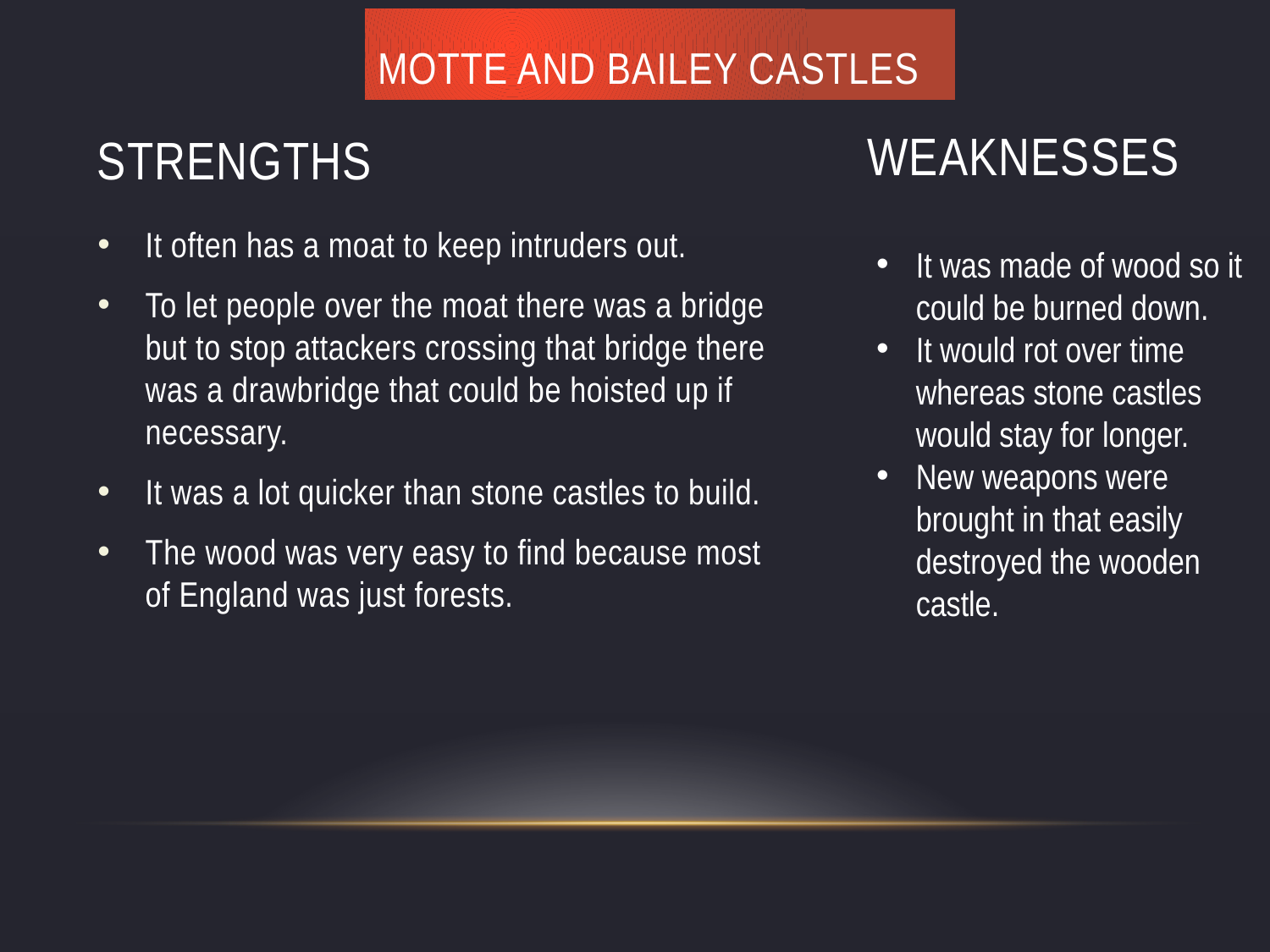

Motte and Bailey Castles
# Strengths
weaknesses
It often has a moat to keep intruders out.
To let people over the moat there was a bridge but to stop attackers crossing that bridge there was a drawbridge that could be hoisted up if necessary.
It was a lot quicker than stone castles to build.
The wood was very easy to find because most of England was just forests.
It was made of wood so it could be burned down.
It would rot over time whereas stone castles would stay for longer.
New weapons were brought in that easily destroyed the wooden castle.